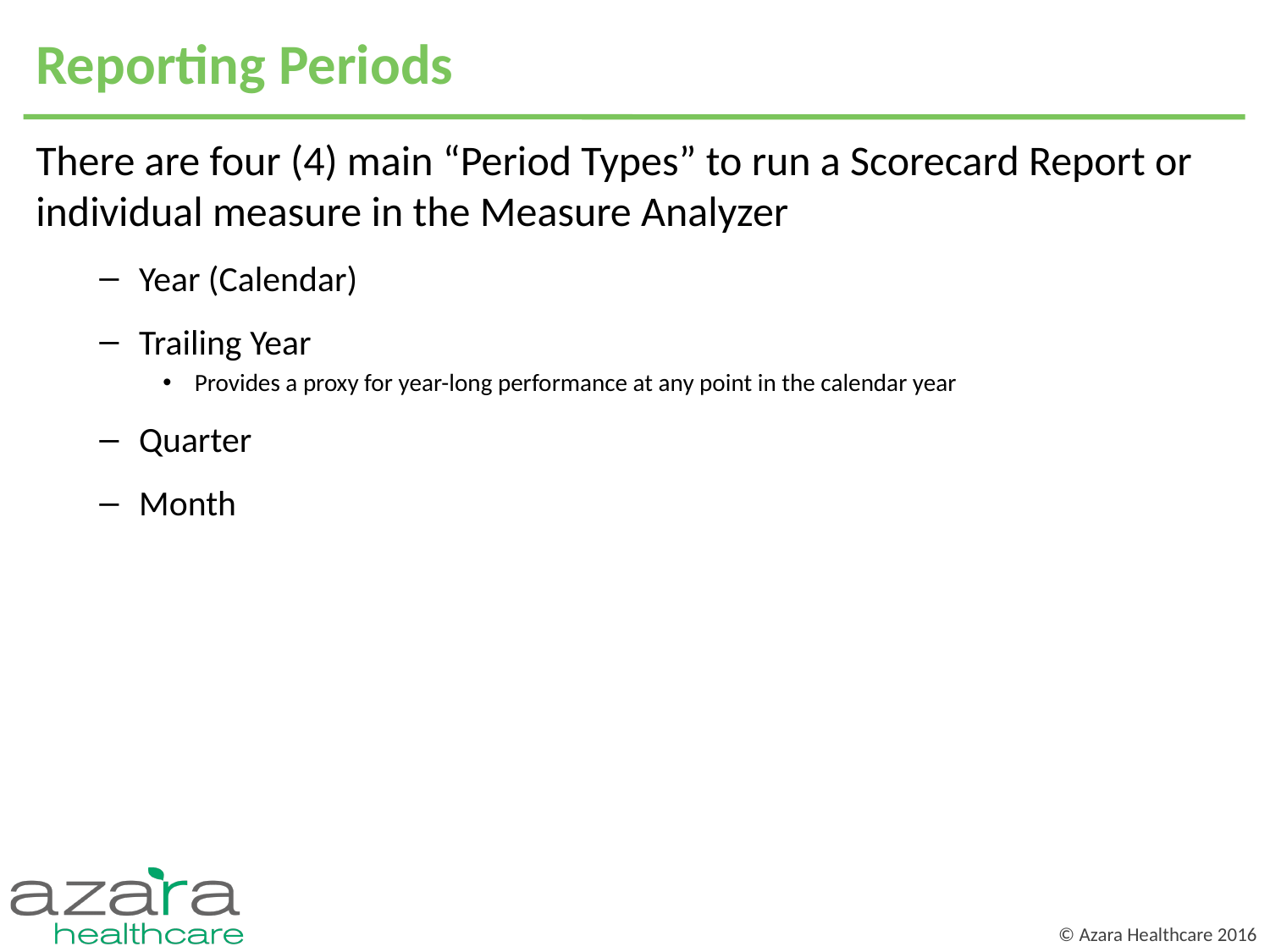

# Reporting Periods
There are four (4) main “Period Types” to run a Scorecard Report or individual measure in the Measure Analyzer
Year (Calendar)
Trailing Year
Provides a proxy for year-long performance at any point in the calendar year
Quarter
Month